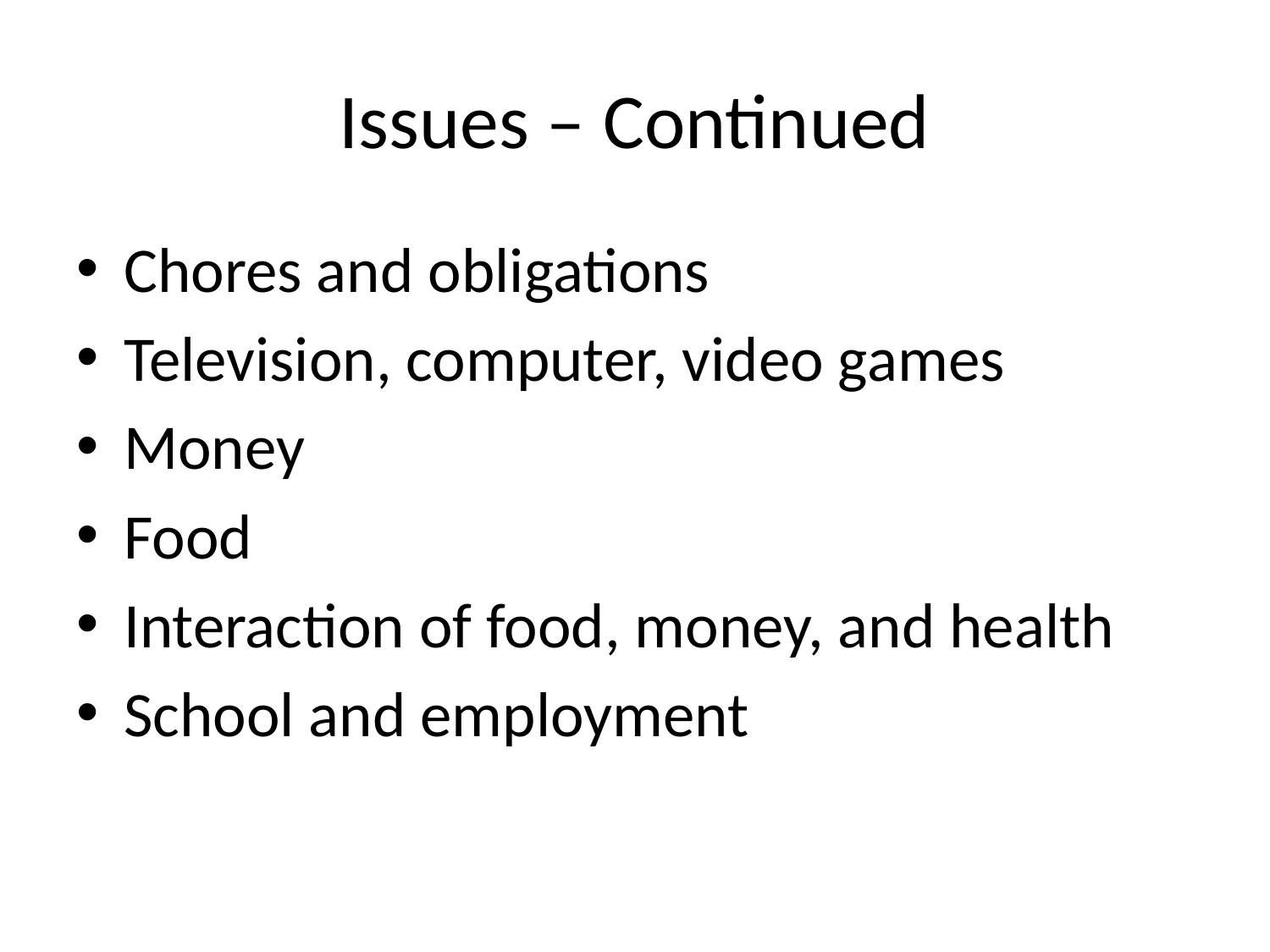

# Issues – Continued
Chores and obligations
Television, computer, video games
Money
Food
Interaction of food, money, and health
School and employment